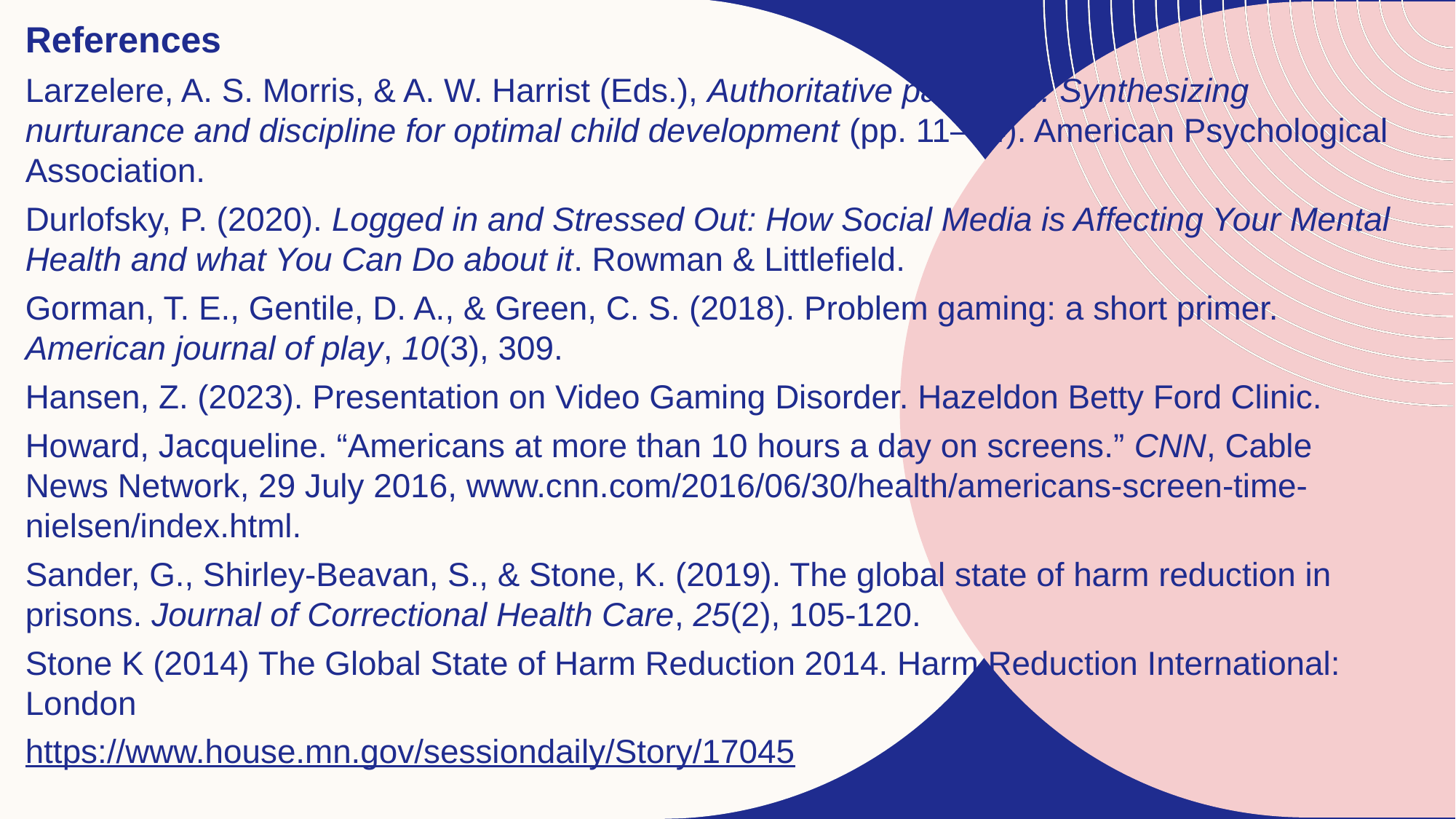

References
Larzelere, A. S. Morris, & A. W. Harrist (Eds.), Authoritative parenting: Synthesizing nurturance and discipline for optimal child development (pp. 11–34). American Psychological Association.
Durlofsky, P. (2020). Logged in and Stressed Out: How Social Media is Affecting Your Mental Health and what You Can Do about it. Rowman & Littlefield.
Gorman, T. E., Gentile, D. A., & Green, C. S. (2018). Problem gaming: a short primer. American journal of play, 10(3), 309.
Hansen, Z. (2023). Presentation on Video Gaming Disorder. Hazeldon Betty Ford Clinic.
Howard, Jacqueline. “Americans at more than 10 hours a day on screens.” CNN, Cable News Network, 29 July 2016, www.cnn.com/2016/06/30/health/americans-screen-time-nielsen/index.html.
Sander, G., Shirley-Beavan, S., & Stone, K. (2019). The global state of harm reduction in prisons. Journal of Correctional Health Care, 25(2), 105-120.
Stone K (2014) The Global State of Harm Reduction 2014. Harm Reduction International: London
https://www.house.mn.gov/sessiondaily/Story/17045